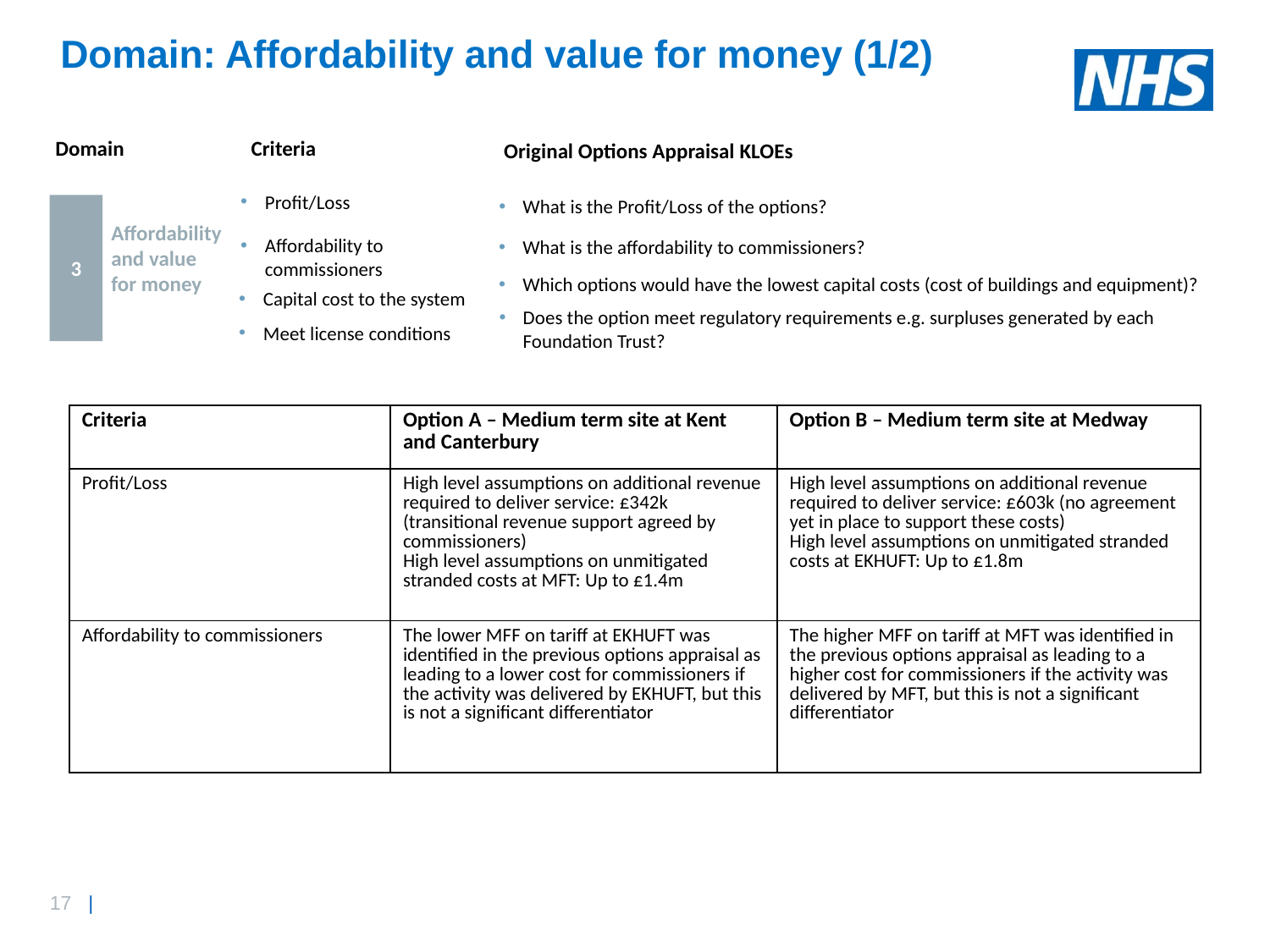

# Domain: Affordability and value for money (1/2)
Criteria
Domain
Original Options Appraisal KLOEs
What is the Profit/Loss of the options?
Profit/Loss
3
Affordability and value for money
What is the affordability to commissioners?
Affordability to commissioners
Which options would have the lowest capital costs (cost of buildings and equipment)?
Capital cost to the system
Does the option meet regulatory requirements e.g. surpluses generated by each Foundation Trust?
Meet license conditions
| Criteria | Option A – Medium term site at Kent and Canterbury | Option B – Medium term site at Medway |
| --- | --- | --- |
| Profit/Loss | High level assumptions on additional revenue required to deliver service: £342k (transitional revenue support agreed by commissioners) High level assumptions on unmitigated stranded costs at MFT: Up to £1.4m | High level assumptions on additional revenue required to deliver service: £603k (no agreement yet in place to support these costs) High level assumptions on unmitigated stranded costs at EKHUFT: Up to £1.8m |
| Affordability to commissioners | The lower MFF on tariff at EKHUFT was identified in the previous options appraisal as leading to a lower cost for commissioners if the activity was delivered by EKHUFT, but this is not a significant differentiator | The higher MFF on tariff at MFT was identified in the previous options appraisal as leading to a higher cost for commissioners if the activity was delivered by MFT, but this is not a significant differentiator |